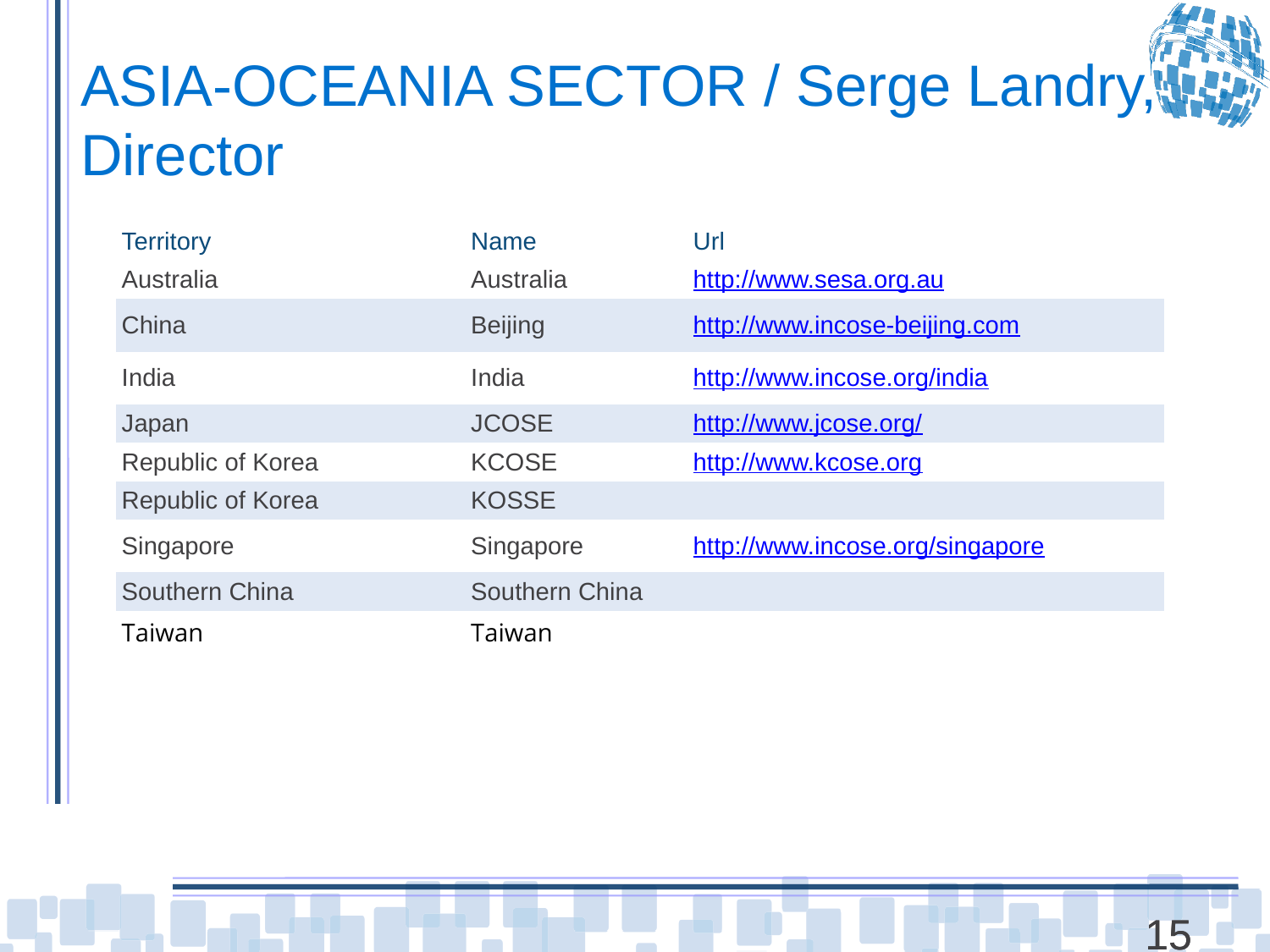

# ASIA-OCEANIA SECTOR / Serge Landry, Director
| Territory | Name | Url |
| --- | --- | --- |
| Australia | Australia | http://www.sesa.org.au |
| China | Beijing | http://www.incose-beijing.com |
| India | India | http://www.incose.org/india |
| Japan | JCOSE | http://www.jcose.org/ |
| Republic of Korea | KCOSE | http://www.kcose.org |
| Republic of Korea | KOSSE |  |
| Singapore | Singapore | http://www.incose.org/singapore |
| Southern China | Southern China |  |
| Taiwan | Taiwan |  |